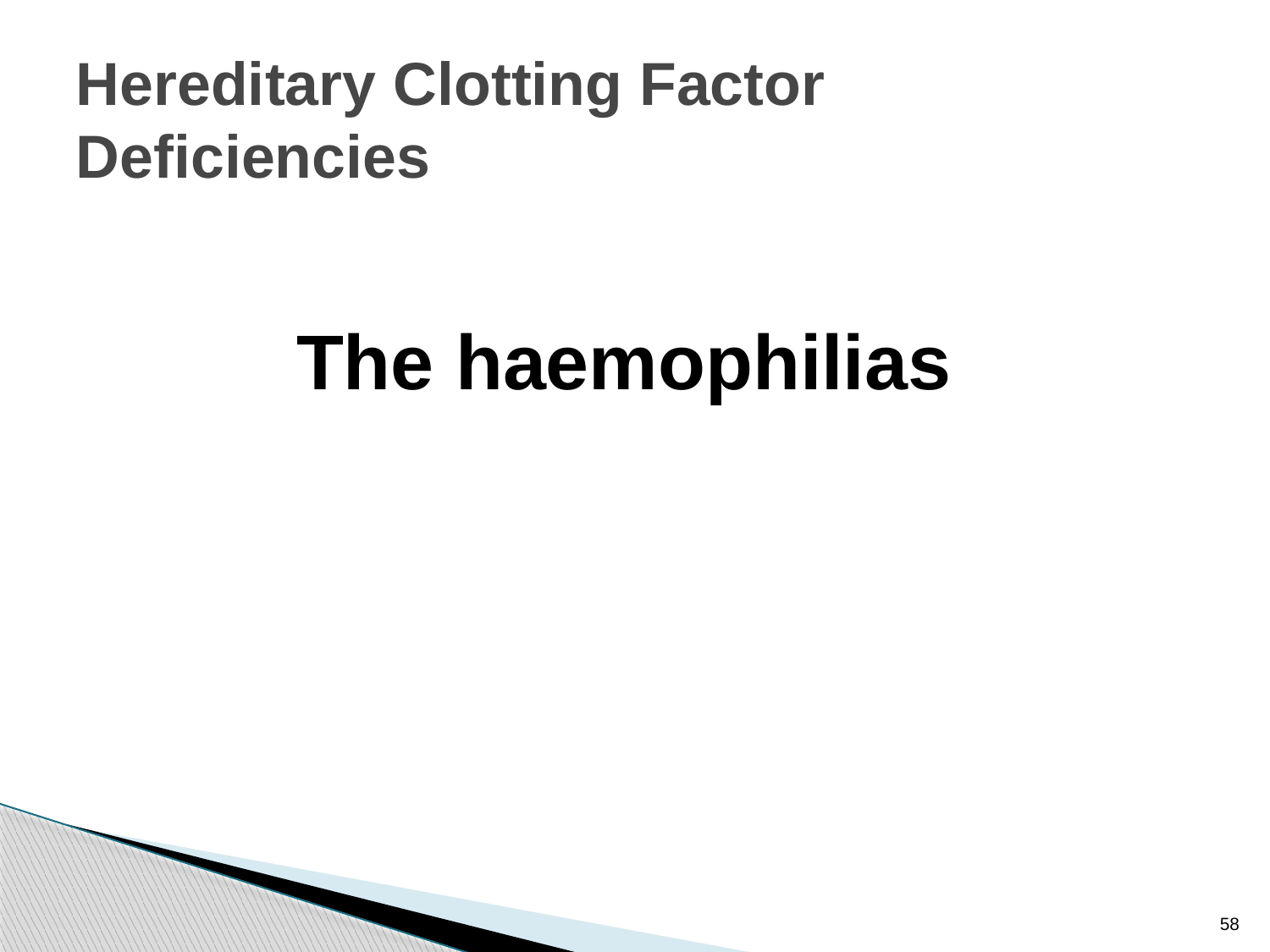

# Hereditary Clotting Factor Deficiencies

The haemophilias
58